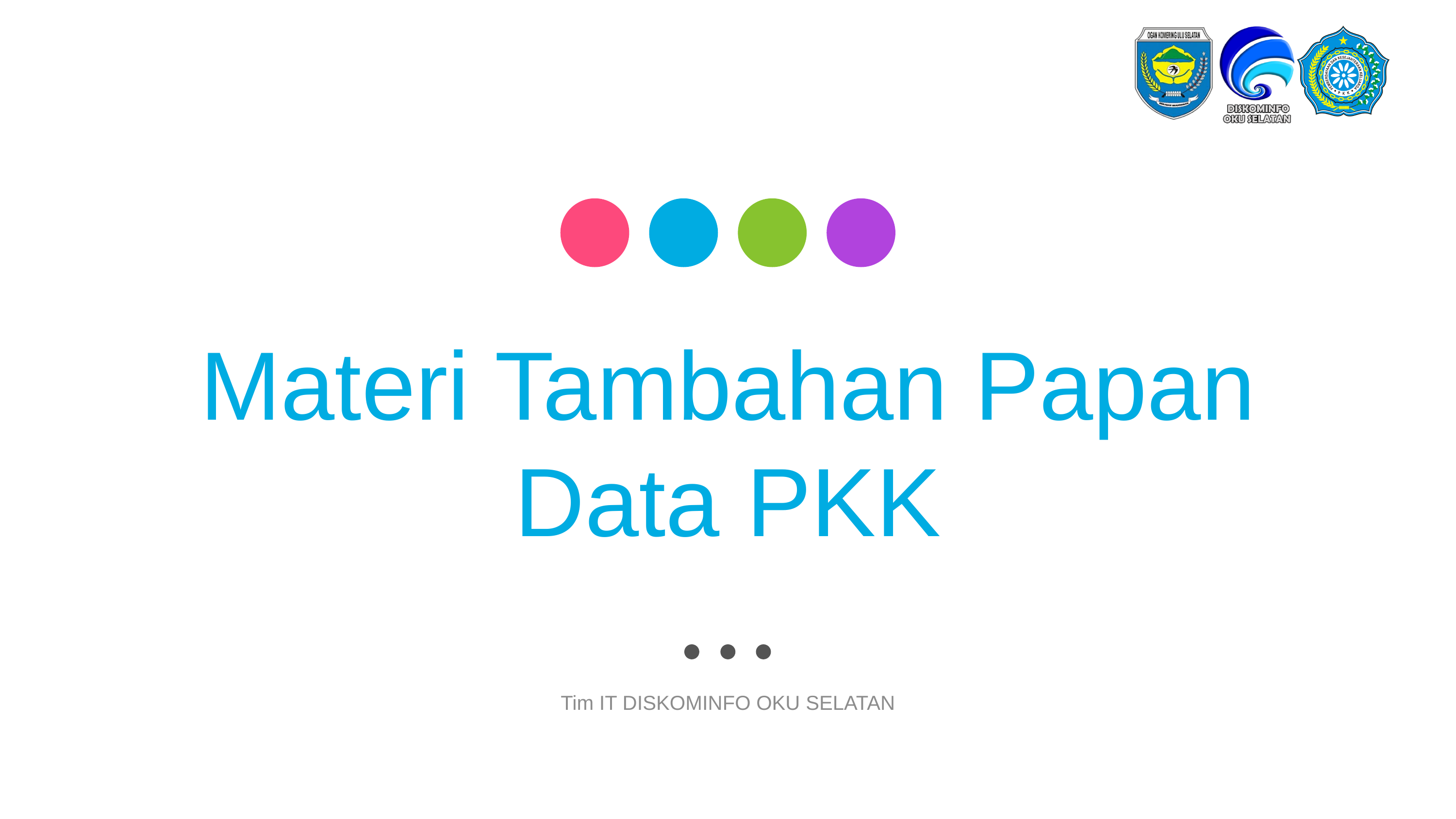

# Materi Tambahan Papan Data PKK
Tim IT DISKOMINFO OKU SELATAN